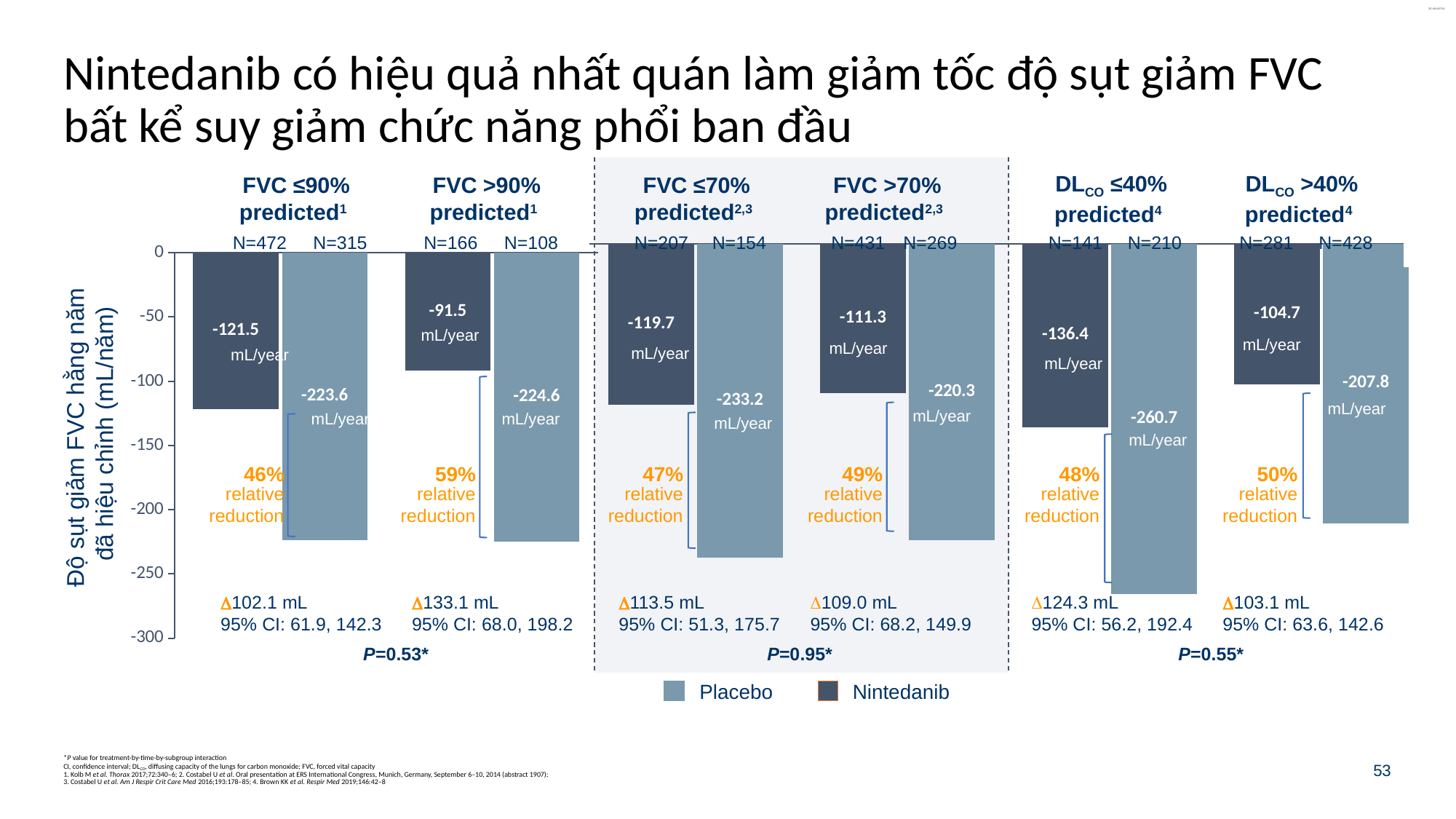

# Nintedanib có hiệu quả nhất quán làm giảm tốc độ sụt giảm FVC bất kể suy giảm chức năng phổi ban đầu

FVC ≤90%
predicted1
FVC >90%
predicted1
FVC ≤70%
predicted2,3
FVC >70%
predicted2,3
DLCO ≤40%
predicted4
DLCO >40%
predicted4
N=472
N=315
N=166
N=108
N=207
N=154
N=431
N=269
N=141
N=210
N=281
N=428

### Chart

| Category | Nintedanib | Placebo |
|---|---|---|
| FVC ≤90% predicted | -121.5 | -223.6 |
| FVC >90% predicted | -91.5 | -224.6 |

### Chart

| Category | Nintedanib | Placebo |
|---|---|---|
| FVC ≤70% predicted | -119.7 | -233.2 |
| FVC >70% predicted | -111.3 | -220.3 |

### Chart

| Category | Nintedanib | Placebo |
|---|---|---|
| DLco ≤40% predicted | -136.4 | -260.7 |
| DLco >40% predicted | -104.7 | -207.8 |
mL/year
mL/year
mL/year
mL/year
mL/year
mL/year

mL/year

mL/year
Độ sụt giảm FVC hằng năm
 đã hiệu chỉnh (mL/năm)

mL/year
mL/year
mL/year

mL/year

46%
relative
reduction
59%
relative
reduction
47%
relative
reduction
49%
relative
reduction
48%
relative
reduction
50%
relative
reduction
Δ102.1 mL
95% CI: 61.9, 142.3
Δ133.1 mL
95% CI: 68.0, 198.2
Δ113.5 mL
95% CI: 51.3, 175.7
Δ109.0 mL
95% CI: 68.2, 149.9
Δ124.3 mL
95% CI: 56.2, 192.4
Δ103.1 mL
95% CI: 63.6, 142.6
P=0.53*
P=0.95*
P=0.55*
Placebo
Nintedanib

*P value for treatment-by-time-by-subgroup interaction
CI, confidence interval; DLCO, diffusing capacity of the lungs for carbon monoxide; FVC, forced vital capacity
1. Kolb M et al. Thorax 2017;72:340–6; 2. Costabel U et al. Oral presentation at ERS International Congress, Munich, Germany, September 6–10, 2014 (abstract 1907);
3. Costabel U et al. Am J Respir Crit Care Med 2016;193:178–85; 4. Brown KK et al. Respir Med 2019;146:42–8
53